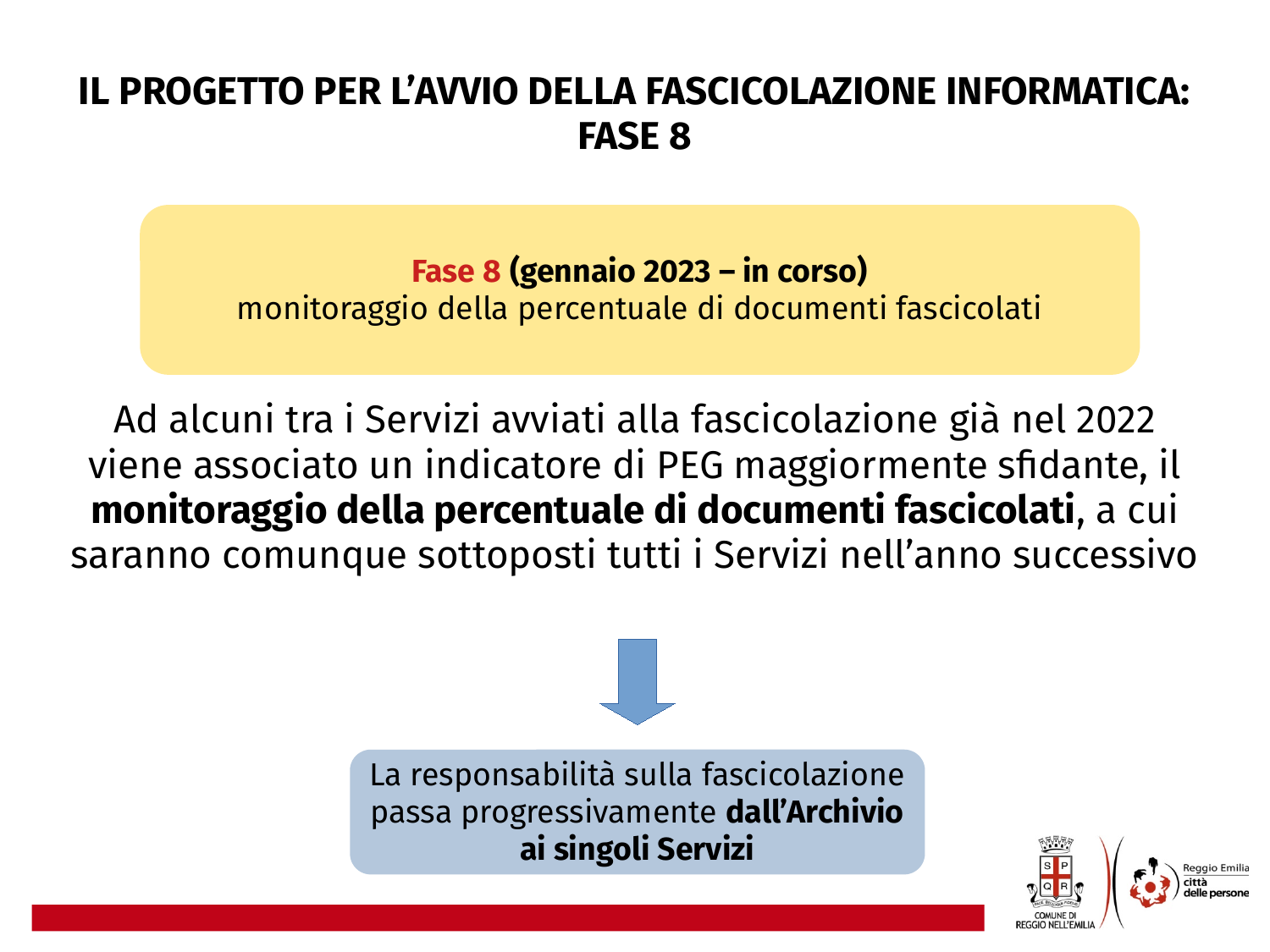

IL PROGETTO PER L’AVVIO DELLA FASCICOLAZIONE INFORMATICA: FASE 8

Ad alcuni tra i Servizi avviati alla fascicolazione già nel 2022 viene associato un indicatore di PEG maggiormente sfidante, il monitoraggio della percentuale di documenti fascicolati, a cui saranno comunque sottoposti tutti i Servizi nell’anno successivo

Fase 8 (gennaio 2023 – in corso)
monitoraggio della percentuale di documenti fascicolati

La responsabilità sulla fascicolazione passa progressivamente dall’Archivio ai singoli Servizi